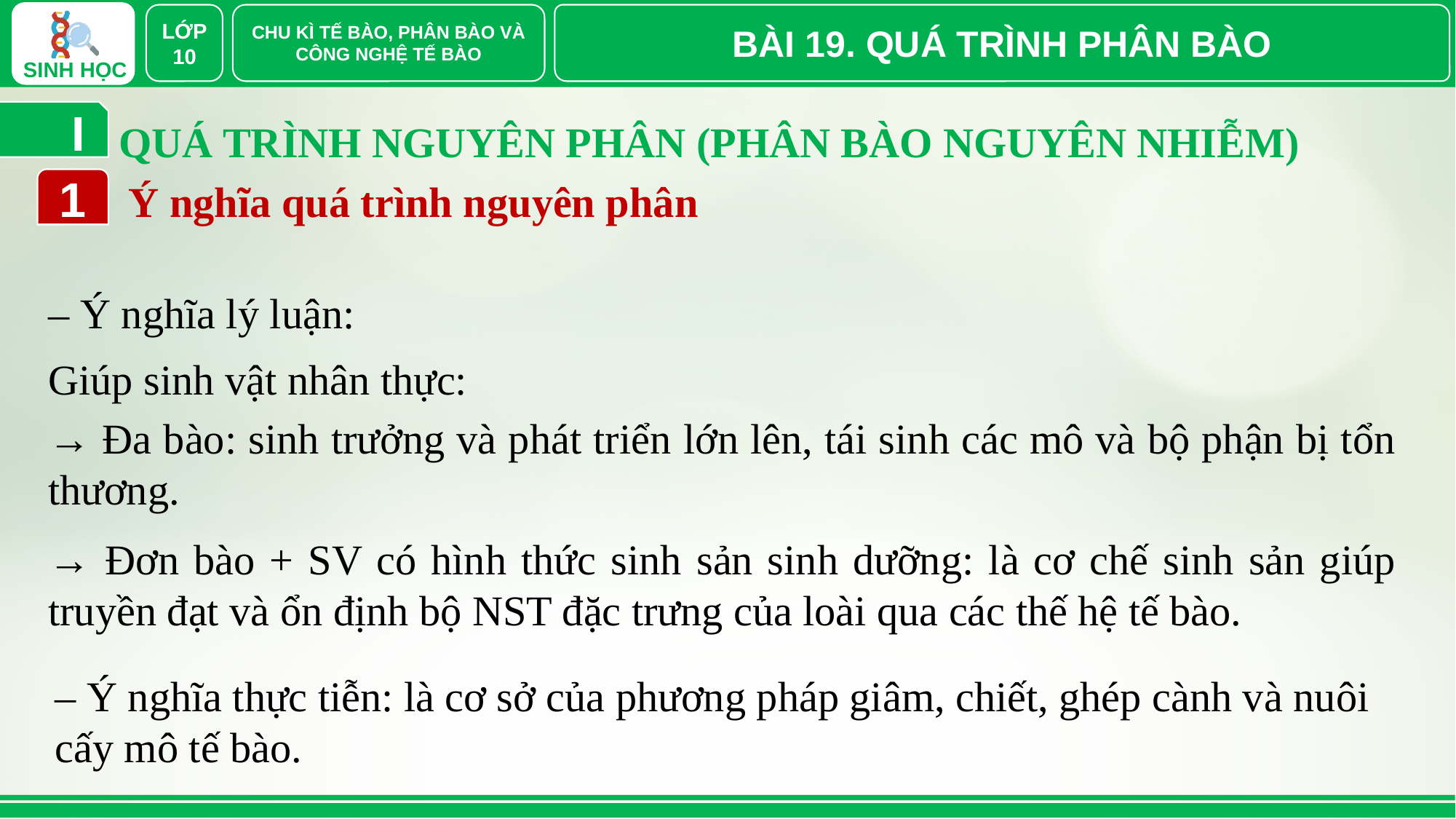

LỚP 10
CHU KÌ TẾ BÀO, PHÂN BÀO VÀ CÔNG NGHỆ TẾ BÀO
BÀI 19. QUÁ TRÌNH PHÂN BÀO
     I
QUÁ TRÌNH NGUYÊN PHÂN (PHÂN BÀO NGUYÊN NHIỄM)
1
Ý nghĩa quá trình nguyên phân
– Ý nghĩa lý luận:
Giúp sinh vật nhân thực:
→ Đa bào: sinh trưởng và phát triển lớn lên, tái sinh các mô và bộ phận bị tổn thương.
→ Đơn bào + SV có hình thức sinh sản sinh dưỡng: là cơ chế sinh sản giúp truyền đạt và ổn định bộ NST đặc trưng của loài qua các thế hệ tế bào.
– Ý nghĩa thực tiễn: là cơ sở của phương pháp giâm, chiết, ghép cành và nuôi cấy mô tế bào.